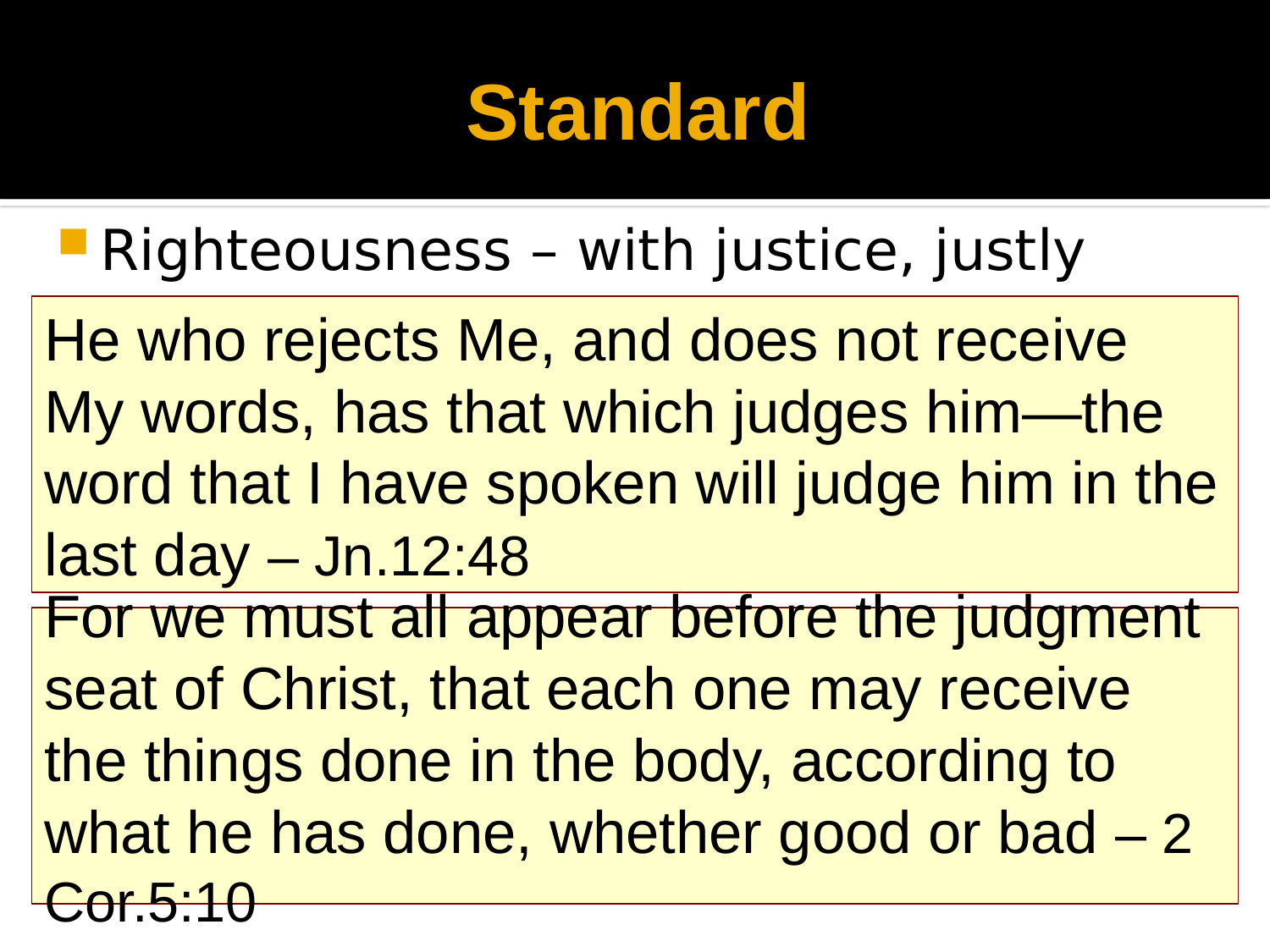

# Standard
Righteousness – with justice, justly
He who rejects Me, and does not receive My words, has that which judges him—the word that I have spoken will judge him in the last day – Jn.12:48
For we must all appear before the judgment seat of Christ, that each one may receive the things done in the body, according to what he has done, whether good or bad – 2 Cor.5:10